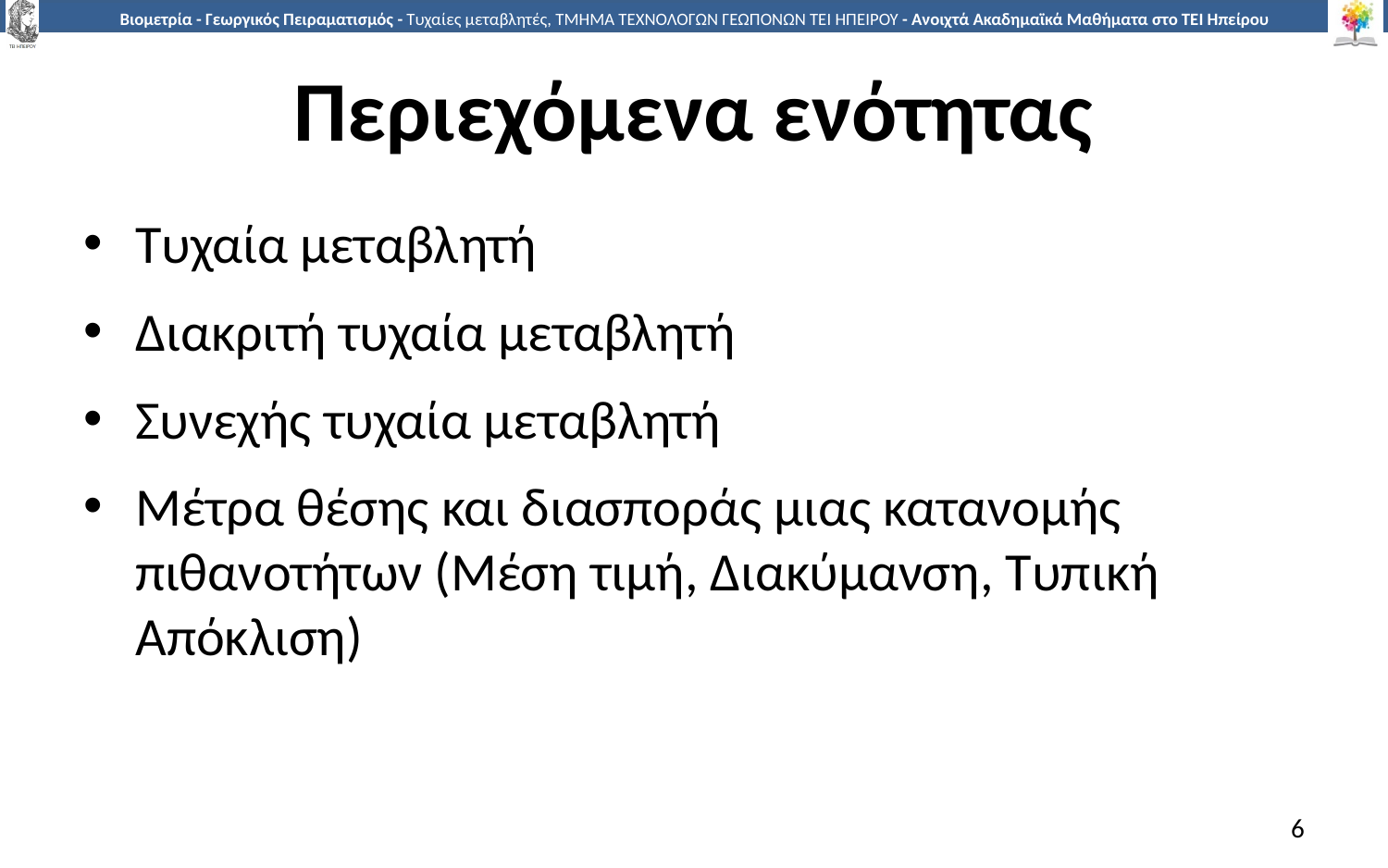

# Περιεχόμενα ενότητας
Τυχαία μεταβλητή
Διακριτή τυχαία μεταβλητή
Συνεχής τυχαία μεταβλητή
Μέτρα θέσης και διασποράς μιας κατανομής πιθανοτήτων (Μέση τιμή, Διακύμανση, Τυπική Απόκλιση)
6